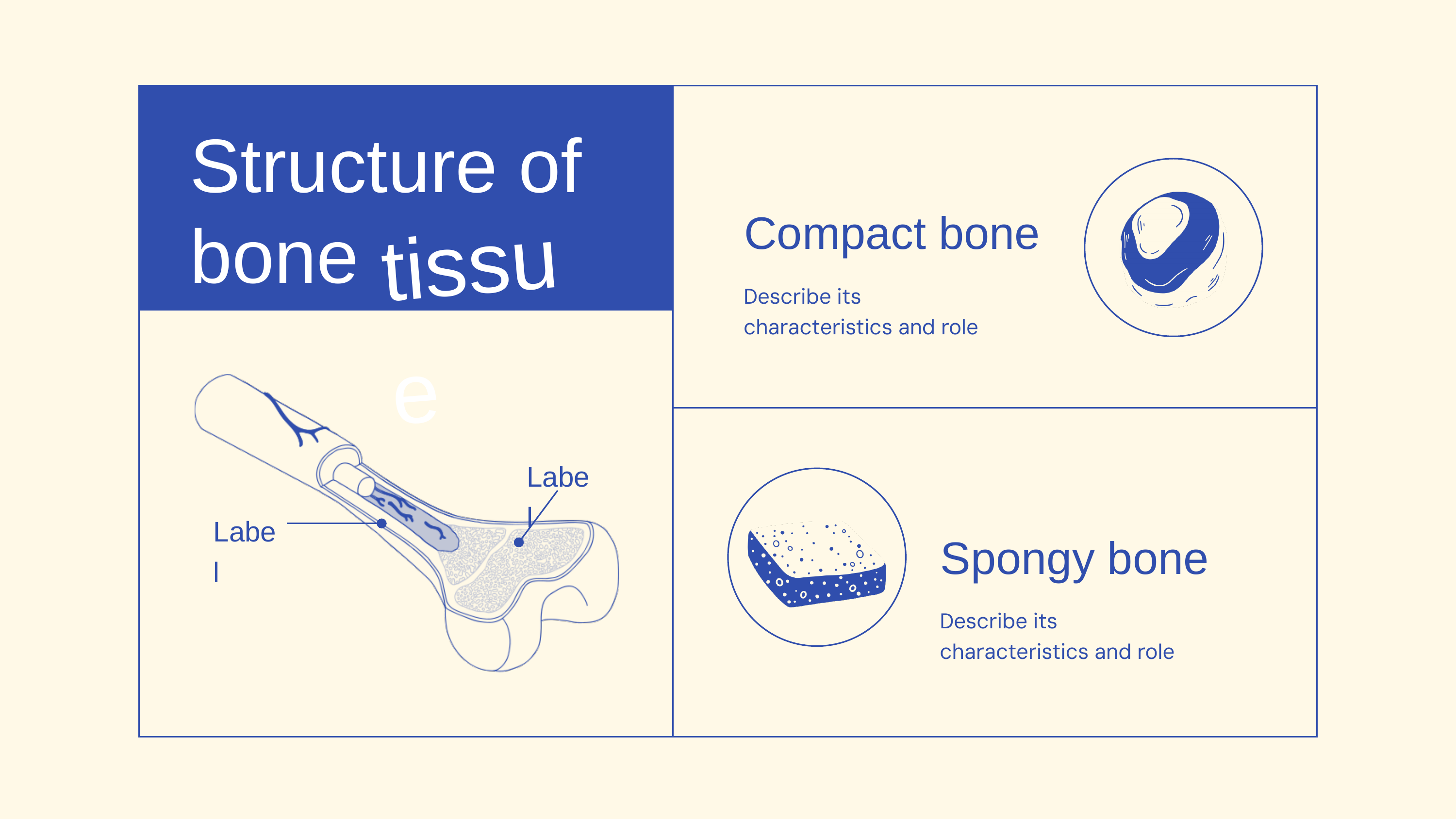

Structure of
bone

tissue

Compact bone
Describe its characteristics and role

Label

Label

Spongy bone
Describe its characteristics and role